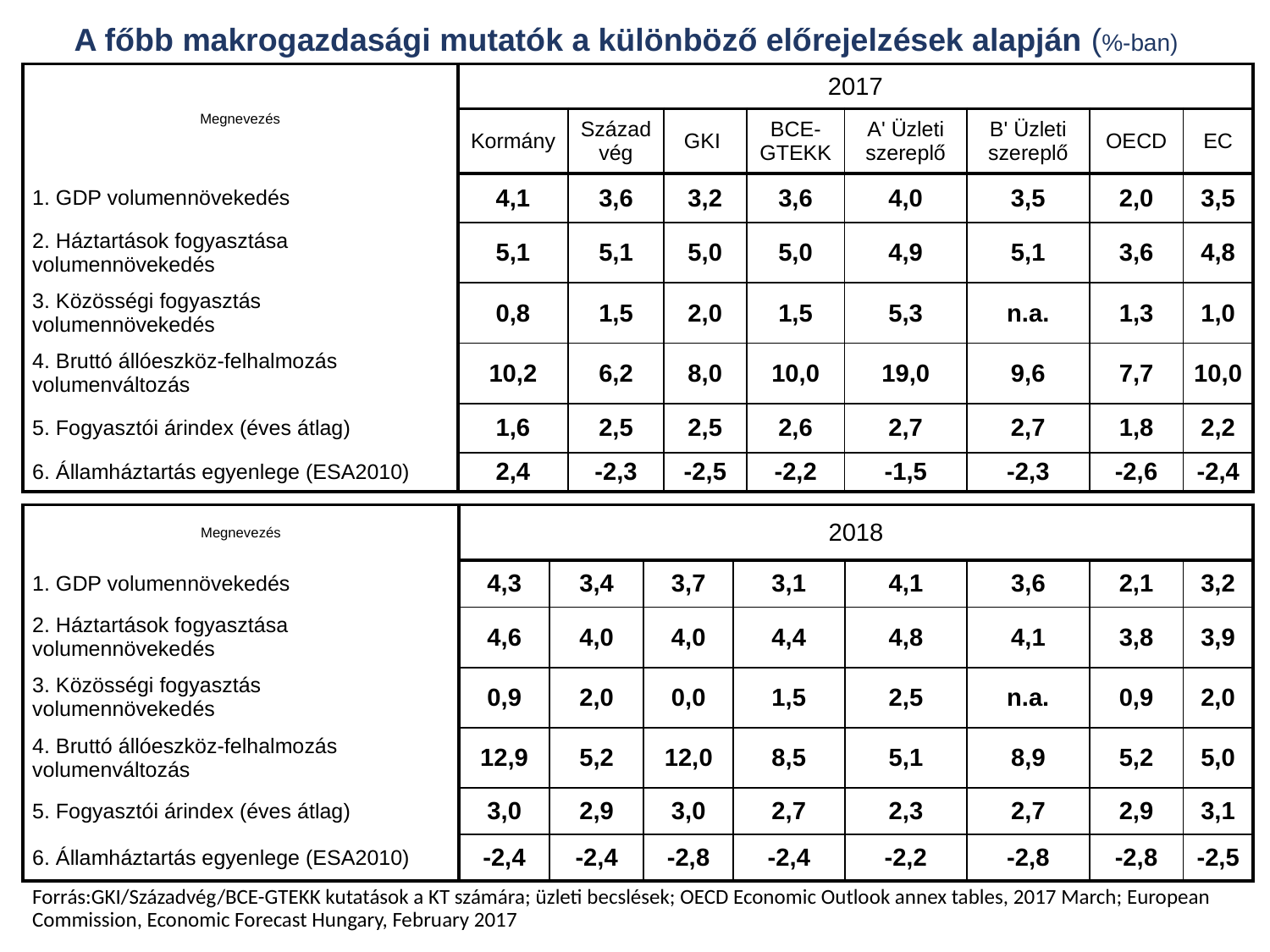

A főbb makrogazdasági mutatók a különböző előrejelzések alapján (%-ban)
| Megnevezés | 2017 |  |  |  |  |  |  |  |
| --- | --- | --- | --- | --- | --- | --- | --- | --- |
|  | Kormány | Századvég | GKI | BCE-GTEKK | A' Üzleti szereplő | B' Üzleti szereplő | OECD | EC |
| 1. GDP volumennövekedés | 4,1 | 3,6 | 3,2 | 3,6 | 4,0 | 3,5 | 2,0 | 3,5 |
| 2. Háztartások fogyasztása volumennövekedés | 5,1 | 5,1 | 5,0 | 5,0 | 4,9 | 5,1 | 3,6 | 4,8 |
| 3. Közösségi fogyasztás volumennövekedés | 0,8 | 1,5 | 2,0 | 1,5 | 5,3 | n.a. | 1,3 | 1,0 |
| 4. Bruttó állóeszköz-felhalmozás volumenváltozás | 10,2 | 6,2 | 8,0 | 10,0 | 19,0 | 9,6 | 7,7 | 10,0 |
| 5. Fogyasztói árindex (éves átlag) | 1,6 | 2,5 | 2,5 | 2,6 | 2,7 | 2,7 | 1,8 | 2,2 |
| 6. Államháztartás egyenlege (ESA2010) | 2,4 | -2,3 | -2,5 | -2,2 | -1,5 | -2,3 | -2,6 | -2,4 |
| Megnevezés | 2018 |  |  |  |  |  |  |  |
| --- | --- | --- | --- | --- | --- | --- | --- | --- |
| 1. GDP volumennövekedés | 4,3 | 3,4 | 3,7 | 3,1 | 4,1 | 3,6 | 2,1 | 3,2 |
| 2. Háztartások fogyasztása volumennövekedés | 4,6 | 4,0 | 4,0 | 4,4 | 4,8 | 4,1 | 3,8 | 3,9 |
| 3. Közösségi fogyasztás volumennövekedés | 0,9 | 2,0 | 0,0 | 1,5 | 2,5 | n.a. | 0,9 | 2,0 |
| 4. Bruttó állóeszköz-felhalmozás volumenváltozás | 12,9 | 5,2 | 12,0 | 8,5 | 5,1 | 8,9 | 5,2 | 5,0 |
| 5. Fogyasztói árindex (éves átlag) | 3,0 | 2,9 | 3,0 | 2,7 | 2,3 | 2,7 | 2,9 | 3,1 |
| 6. Államháztartás egyenlege (ESA2010) | -2,4 | -2,4 | -2,8 | -2,4 | -2,2 | -2,8 | -2,8 | -2,5 |
Forrás:GKI/Századvég/BCE-GTEKK kutatások a KT számára; üzleti becslések; OECD Economic Outlook annex tables, 2017 March; European Commission, Economic Forecast Hungary, February 2017